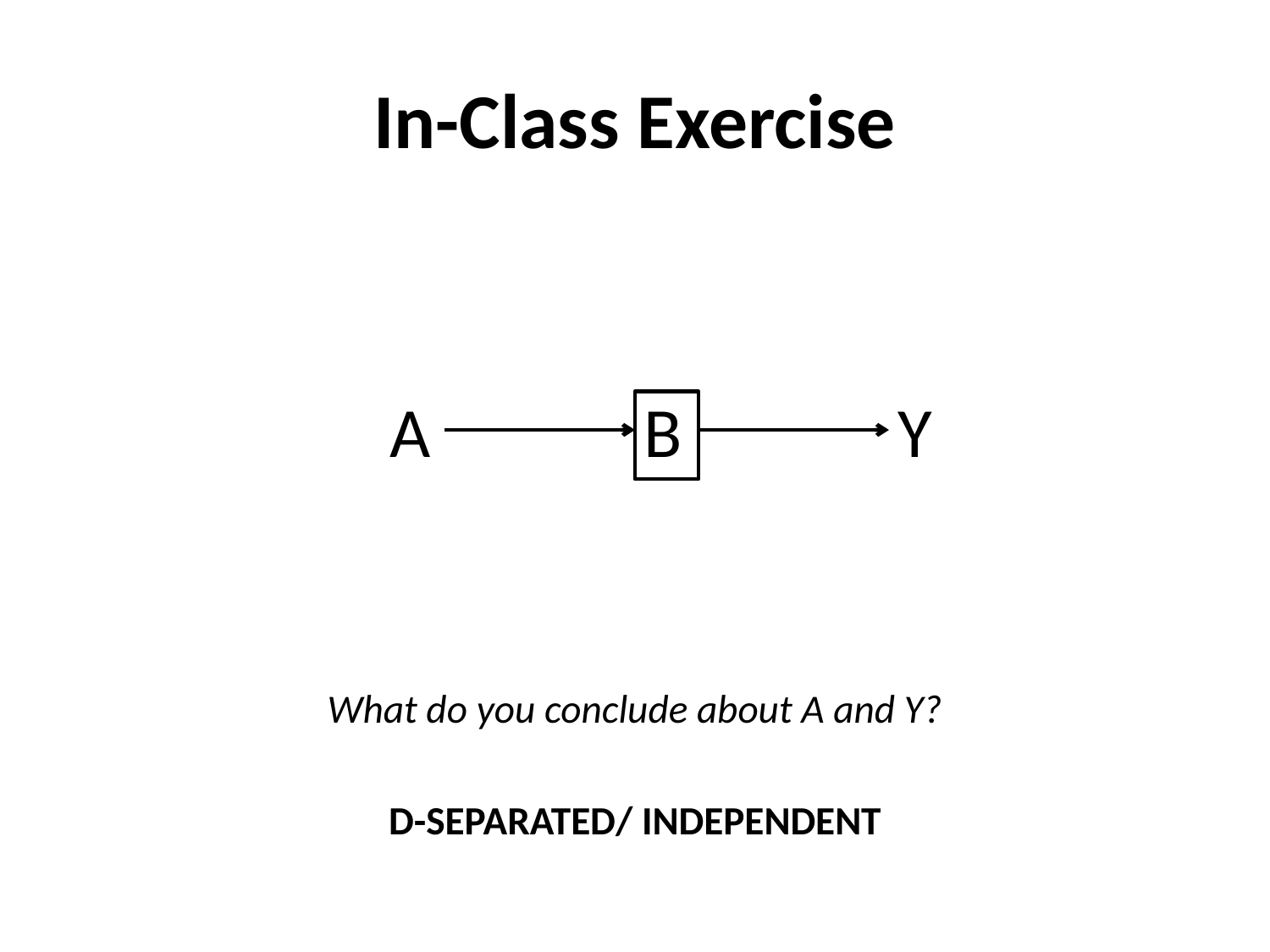

# In-Class Exercise
A		B		Y

What do you conclude about A and Y?

D-SEPARATED/ INDEPENDENT